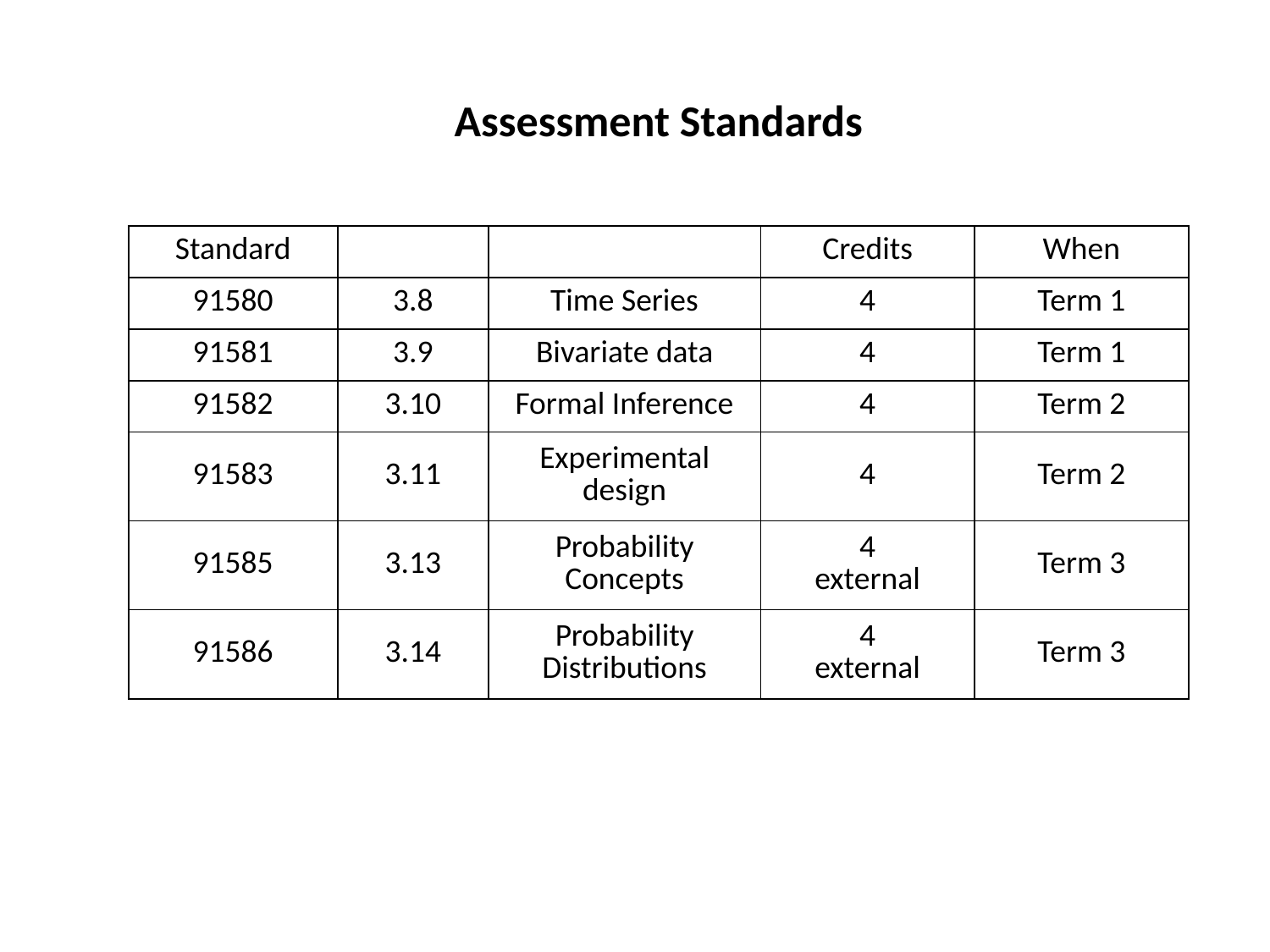

Assessment Standards
| Standard |  |  | Credits | When |
| --- | --- | --- | --- | --- |
| 91580 | 3.8 | Time Series | 4 | Term 1 |
| 91581 | 3.9 | Bivariate data | 4 | Term 1 |
| 91582 | 3.10 | Formal Inference | 4 | Term 2 |
| 91583 | 3.11 | Experimental design | 4 | Term 2 |
| 91585 | 3.13 | Probability Concepts | 4 external | Term 3 |
| 91586 | 3.14 | Probability Distributions | 4 external | Term 3 |